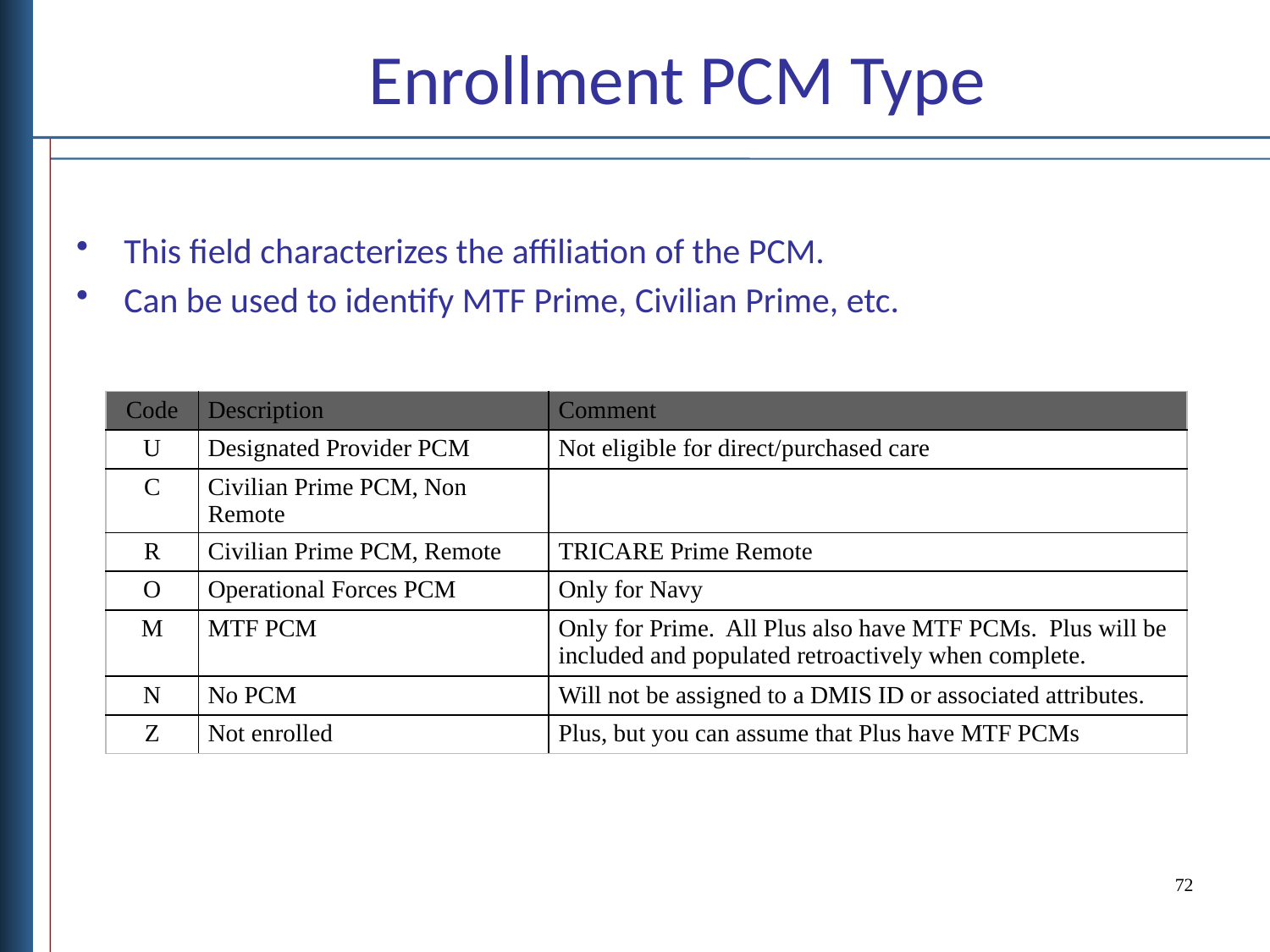

# Enrollment PCM Type
This field characterizes the affiliation of the PCM.
Can be used to identify MTF Prime, Civilian Prime, etc.

| Code | Description | Comment |
| --- | --- | --- |
| U | Designated Provider PCM | Not eligible for direct/purchased care |
| C | Civilian Prime PCM, Non Remote |  |
| R | Civilian Prime PCM, Remote | TRICARE Prime Remote |
| O | Operational Forces PCM | Only for Navy |
| M | MTF PCM | Only for Prime. All Plus also have MTF PCMs. Plus will be included and populated retroactively when complete. |
| N | No PCM | Will not be assigned to a DMIS ID or associated attributes. |
| Z | Not enrolled | Plus, but you can assume that Plus have MTF PCMs |
72